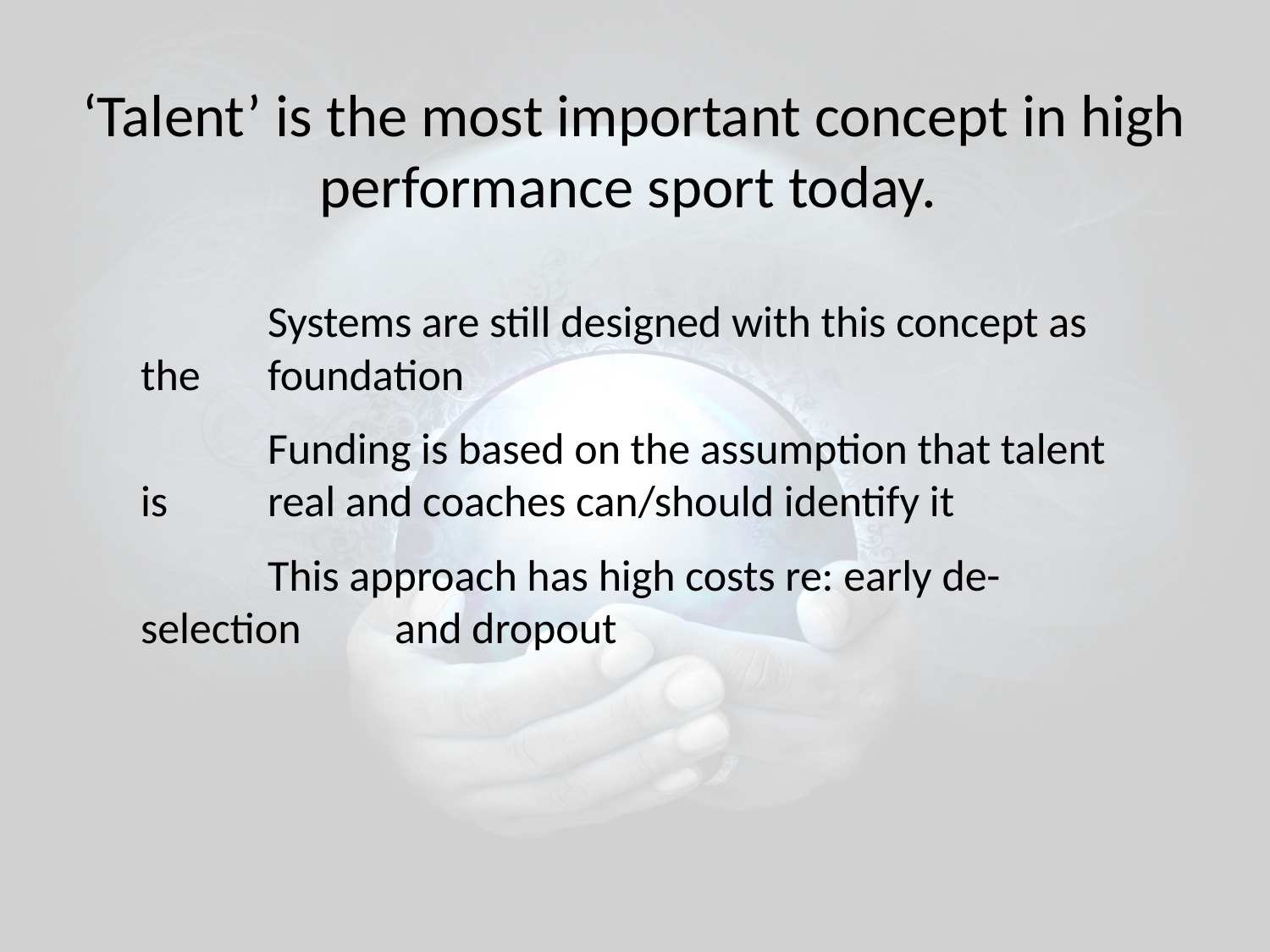

# ‘Talent’ is the most important concept in high performance sport today.

	Systems are still designed with this concept as the 	foundation

	Funding is based on the assumption that talent is 	real and coaches can/should identify it

	This approach has high costs re: early de-selection 	and dropout